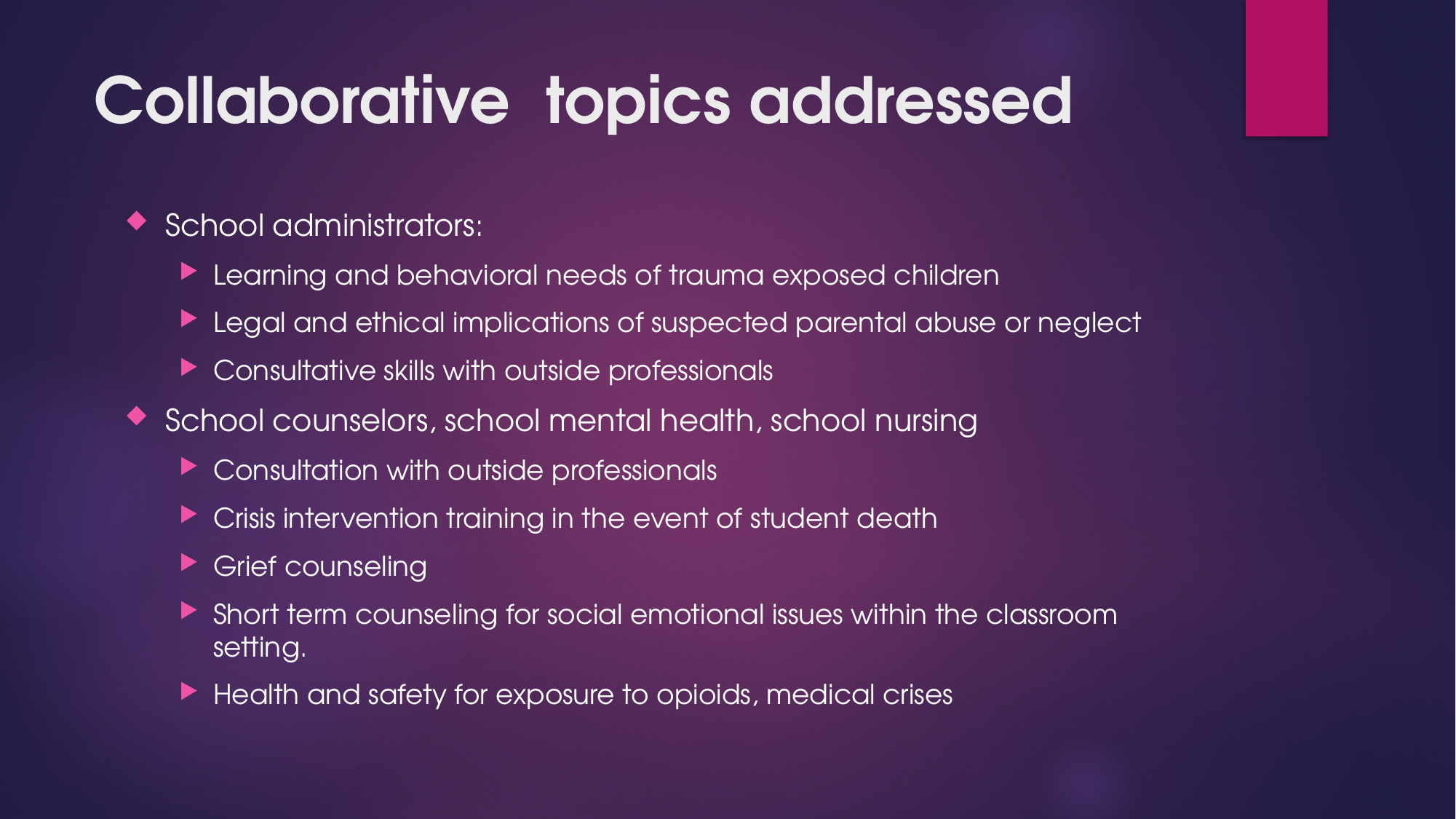

# Collaborative  topics addressed
School administrators:
Learning and behavioral needs of trauma exposed children
Legal and ethical implications of suspected parental abuse or neglect
Consultative skills with outside professionals
School counselors, school mental health, school nursing
Consultation with outside professionals
Crisis intervention training in the event of student death
Grief counseling
Short term counseling for social emotional issues within the classroom setting.
Health and safety for exposure to opioids, medical crises